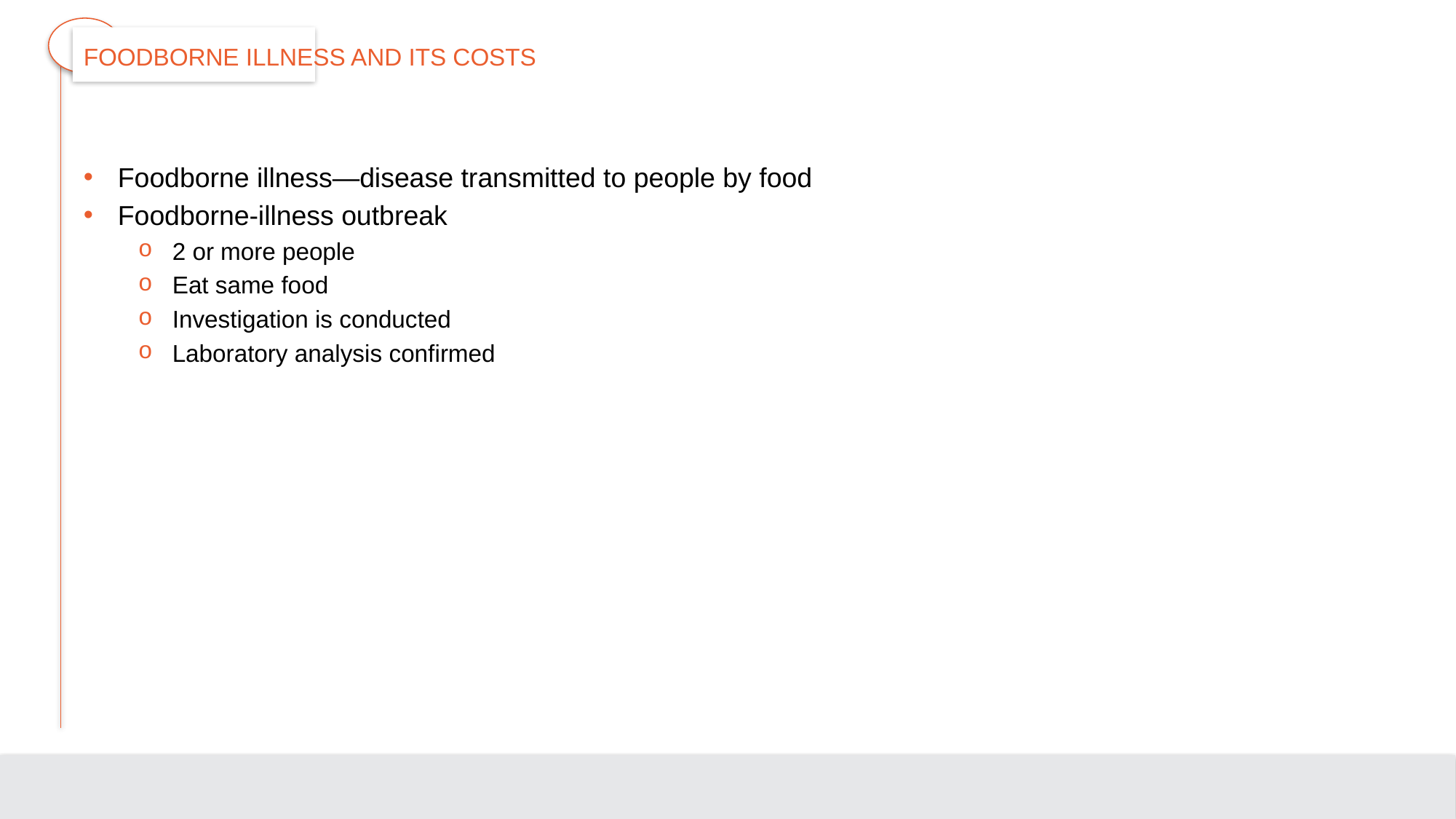

# Foodborne Illness and Its Costs
Foodborne illness—disease transmitted to people by food
Foodborne-illness outbreak
2 or more people
Eat same food
Investigation is conducted
Laboratory analysis confirmed